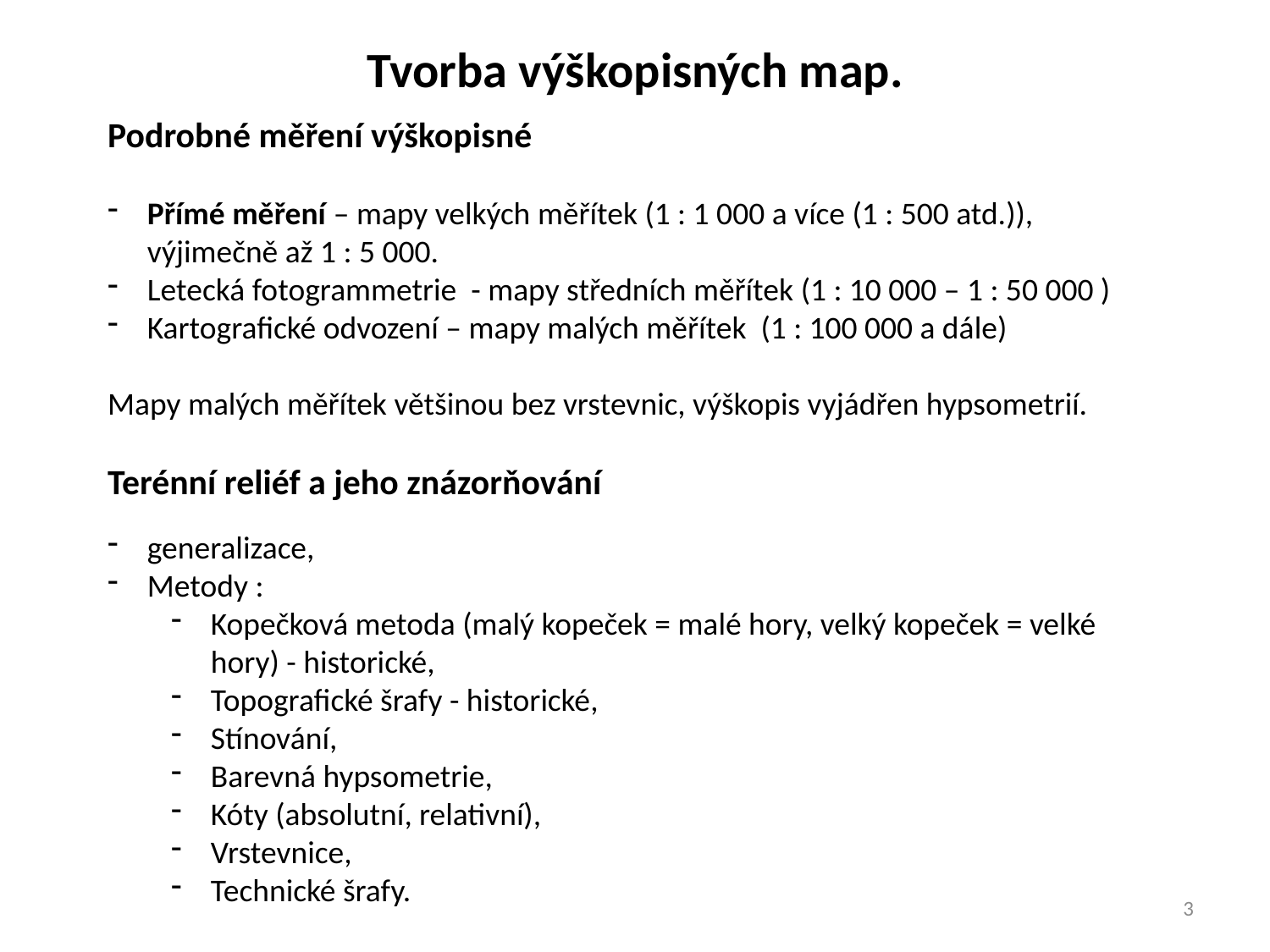

Tvorba výškopisných map.
Podrobné měření výškopisné

Přímé měření – mapy velkých měřítek (1 : 1 000 a více (1 : 500 atd.)), výjimečně až 1 : 5 000.
Letecká fotogrammetrie  - mapy středních měřítek (1 : 10 000 – 1 : 50 000 )
Kartografické odvození – mapy malých měřítek  (1 : 100 000 a dále)

Mapy malých měřítek většinou bez vrstevnic, výškopis vyjádřen hypsometrií.

Terénní reliéf a jeho znázorňování

generalizace,
Metody :
Kopečková metoda (malý kopeček = malé hory, velký kopeček = velké hory) - historické,
Topografické šrafy - historické,
Stínování,
Barevná hypsometrie,
Kóty (absolutní, relativní),
Vrstevnice,
Technické šrafy.

3